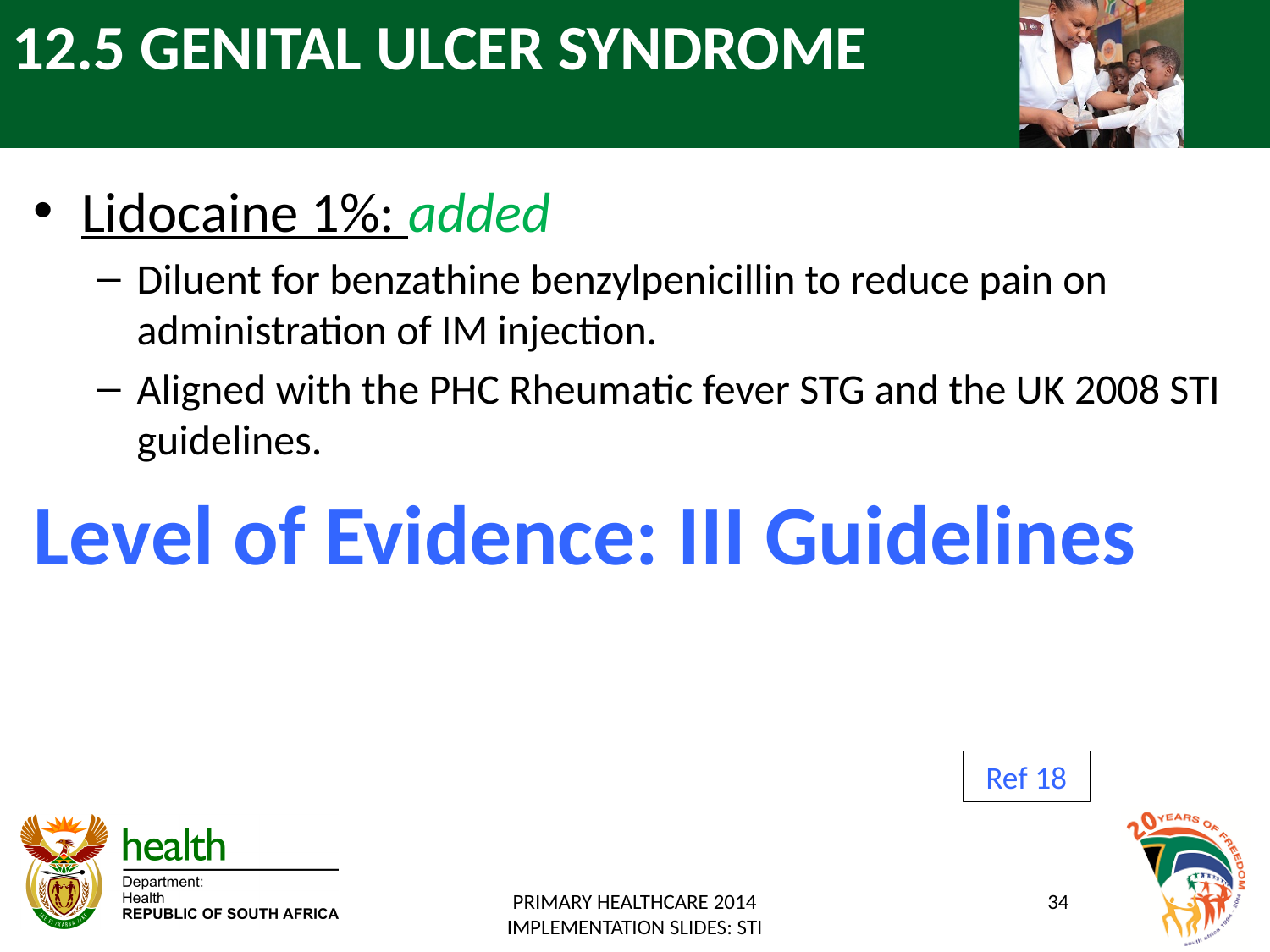

# 12.5 GENITAL ULCER SYNDROME
Lidocaine 1%: added
Diluent for benzathine benzylpenicillin to reduce pain on administration of IM injection.
Aligned with the PHC Rheumatic fever STG and the UK 2008 STI guidelines.
Level of Evidence: III Guidelines

Ref 18
PRIMARY HEALTHCARE 2014 IMPLEMENTATION SLIDES: STI
34